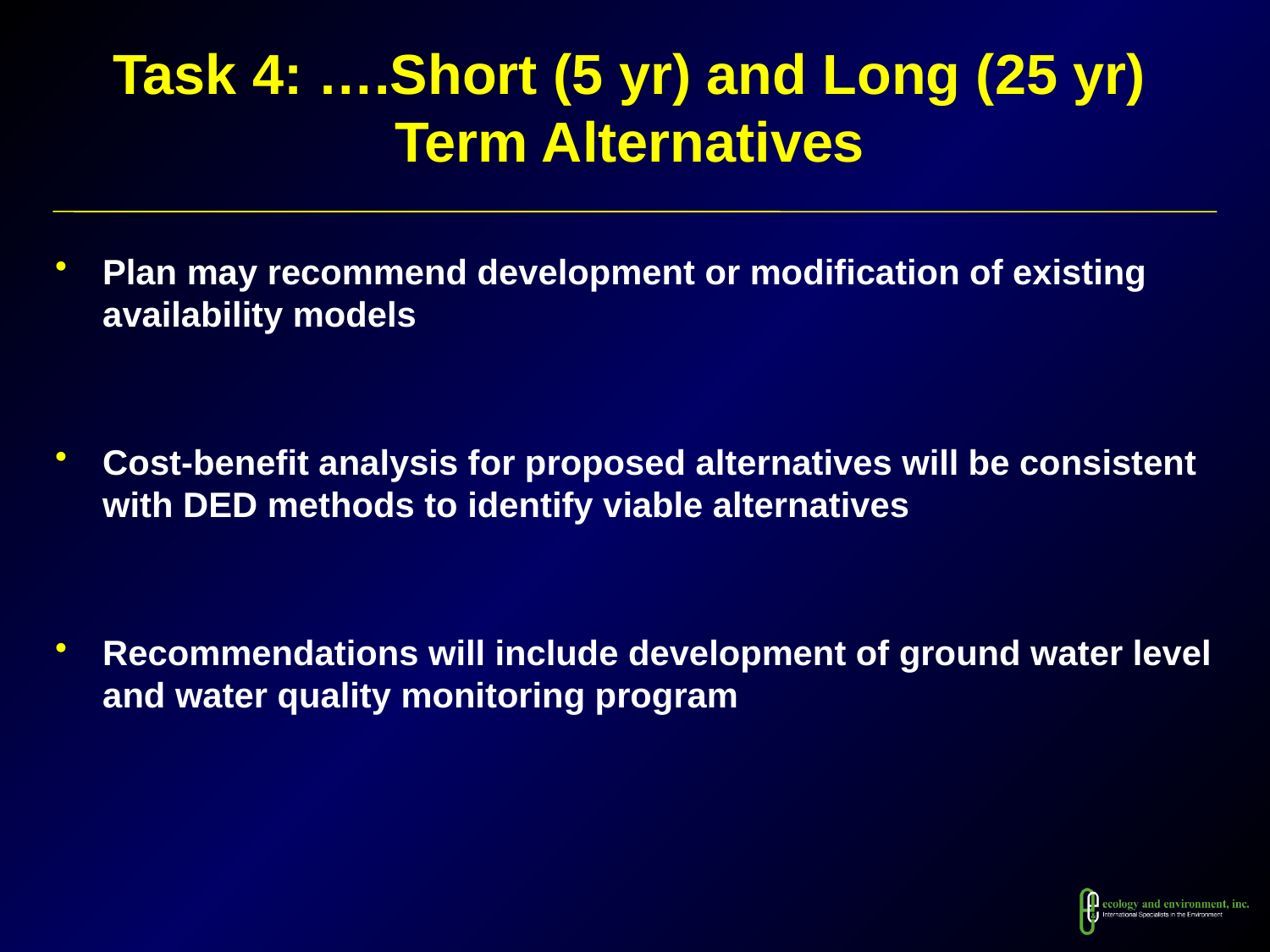

# Task 4: ….Short (5 yr) and Long (25 yr) Term Alternatives
Plan may recommend development or modification of existing availability models

Cost-benefit analysis for proposed alternatives will be consistent with DED methods to identify viable alternatives

Recommendations will include development of ground water level and water quality monitoring program